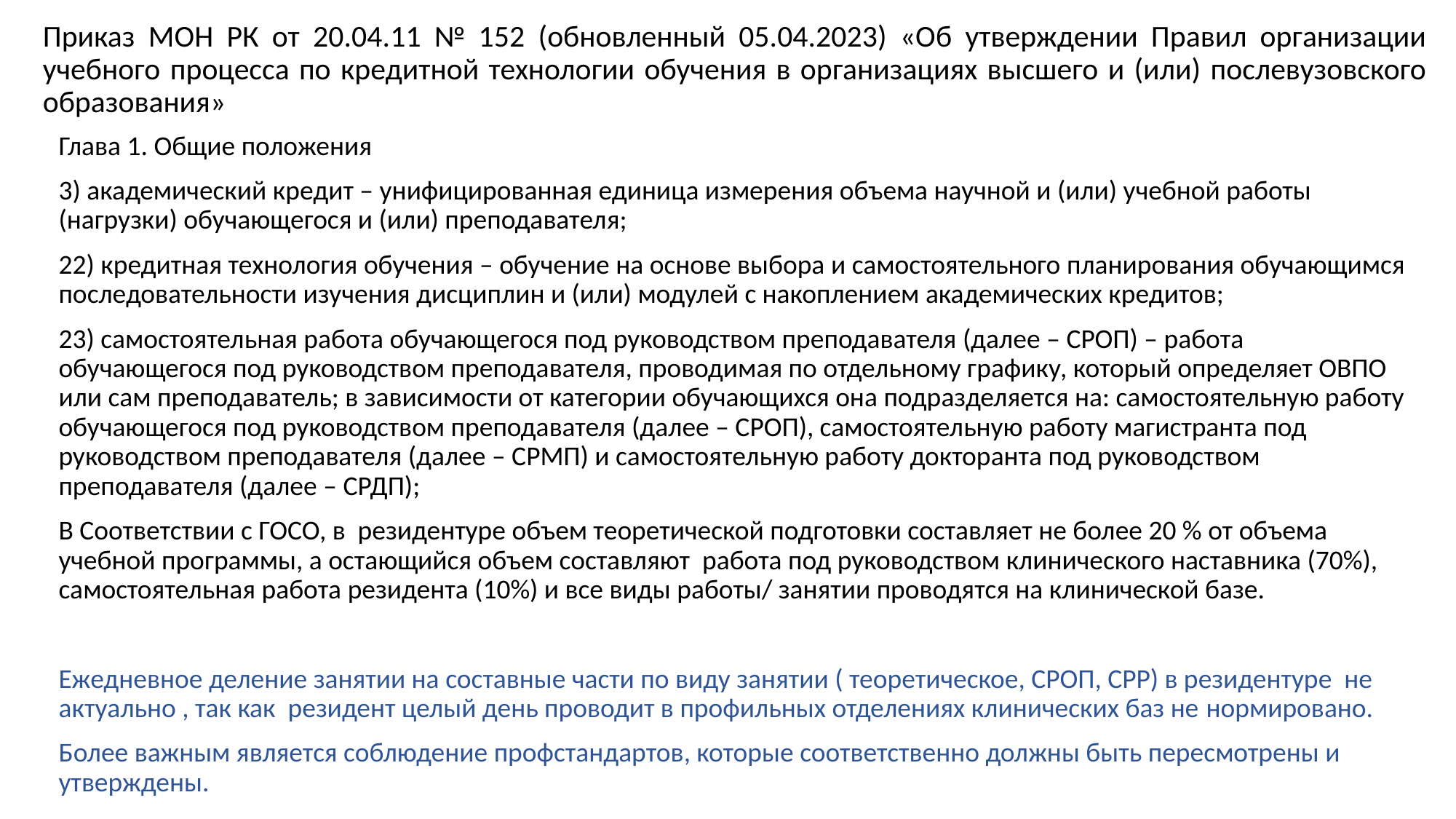

# Приказ МОН РК от 20.04.11 № 152 (обновленный 05.04.2023) «Об утверждении Правил организации учебного процесса по кредитной технологии обучения в организациях высшего и (или) послевузовского образования»
Глава 1. Общие положения
3) академический кредит – унифицированная единица измерения объема научной и (или) учебной работы (нагрузки) обучающегося и (или) преподавателя;
22) кредитная технология обучения – обучение на основе выбора и самостоятельного планирования обучающимся последовательности изучения дисциплин и (или) модулей с накоплением академических кредитов;
23) самостоятельная работа обучающегося под руководством преподавателя (далее – СРОП) – работа обучающегося под руководством преподавателя, проводимая по отдельному графику, который определяет ОВПО или сам преподаватель; в зависимости от категории обучающихся она подразделяется на: самостоятельную работу обучающегося под руководством преподавателя (далее – СРОП), самостоятельную работу магистранта под руководством преподавателя (далее – СРМП) и самостоятельную работу докторанта под руководством преподавателя (далее – СРДП);
В Соответствии с ГОСО, в  резидентуре объем теоретической подготовки составляет не более 20 % от объема учебной программы, а остающийся объем составляют  работа под руководством клинического наставника (70%), самостоятельная работа резидента (10%) и все виды работы/ занятии проводятся на клинической базе.

Ежедневное деление занятии на составные части по виду занятии ( теоретическое, СРОП, СРР) в резидентуре  не актуально , так как  резидент целый день проводит в профильных отделениях клинических баз не нормировано.
Более важным является соблюдение профстандартов, которые соответственно должны быть пересмотрены и утверждены.